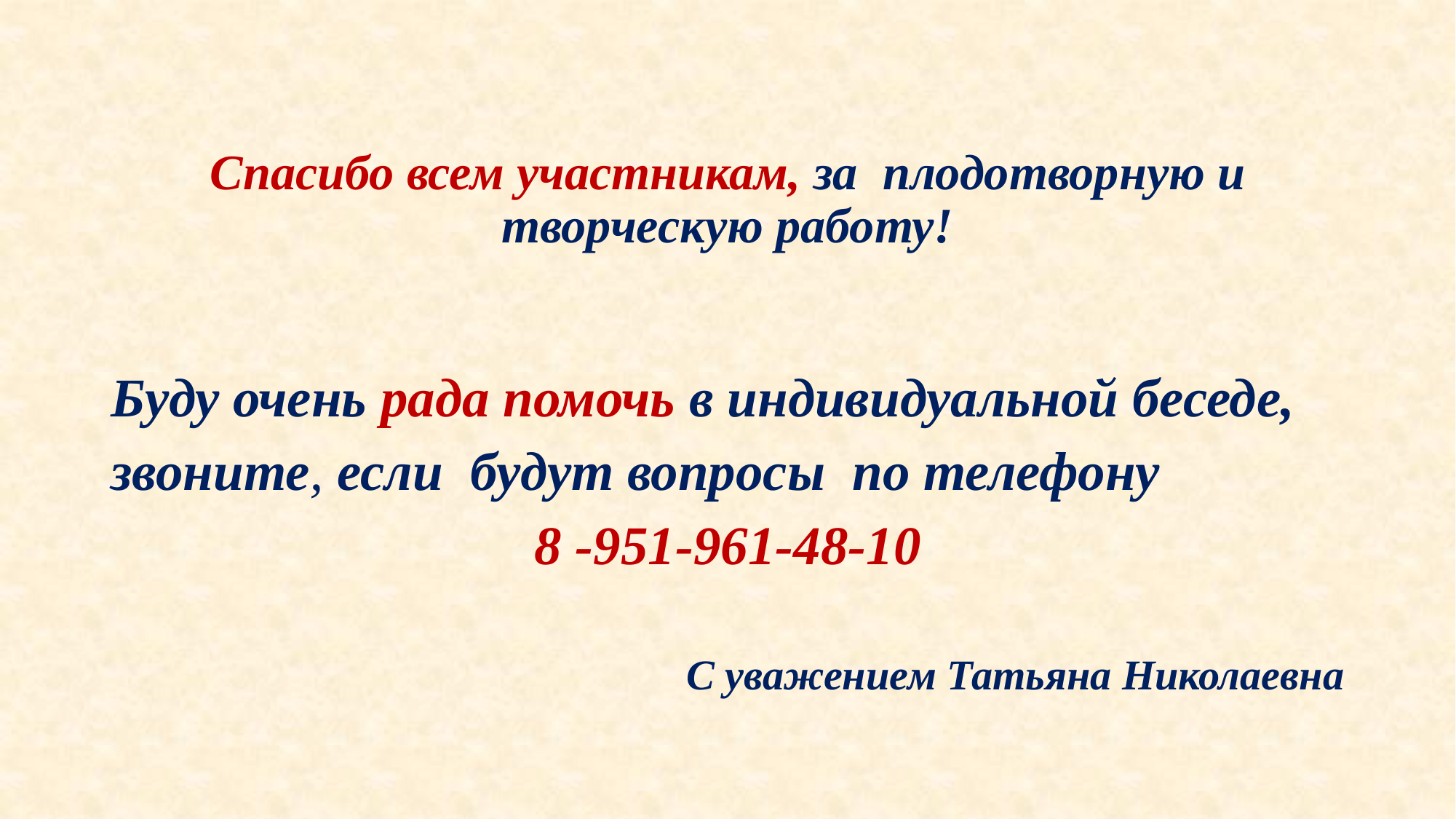

# Спасибо всем участникам, за  плодотворную и творческую работу!
Буду очень рада помочь в индивидуальной беседе,
звоните, если  будут вопросы  по телефону
8 -951-961-48-10

С уважением Татьяна Николаевна